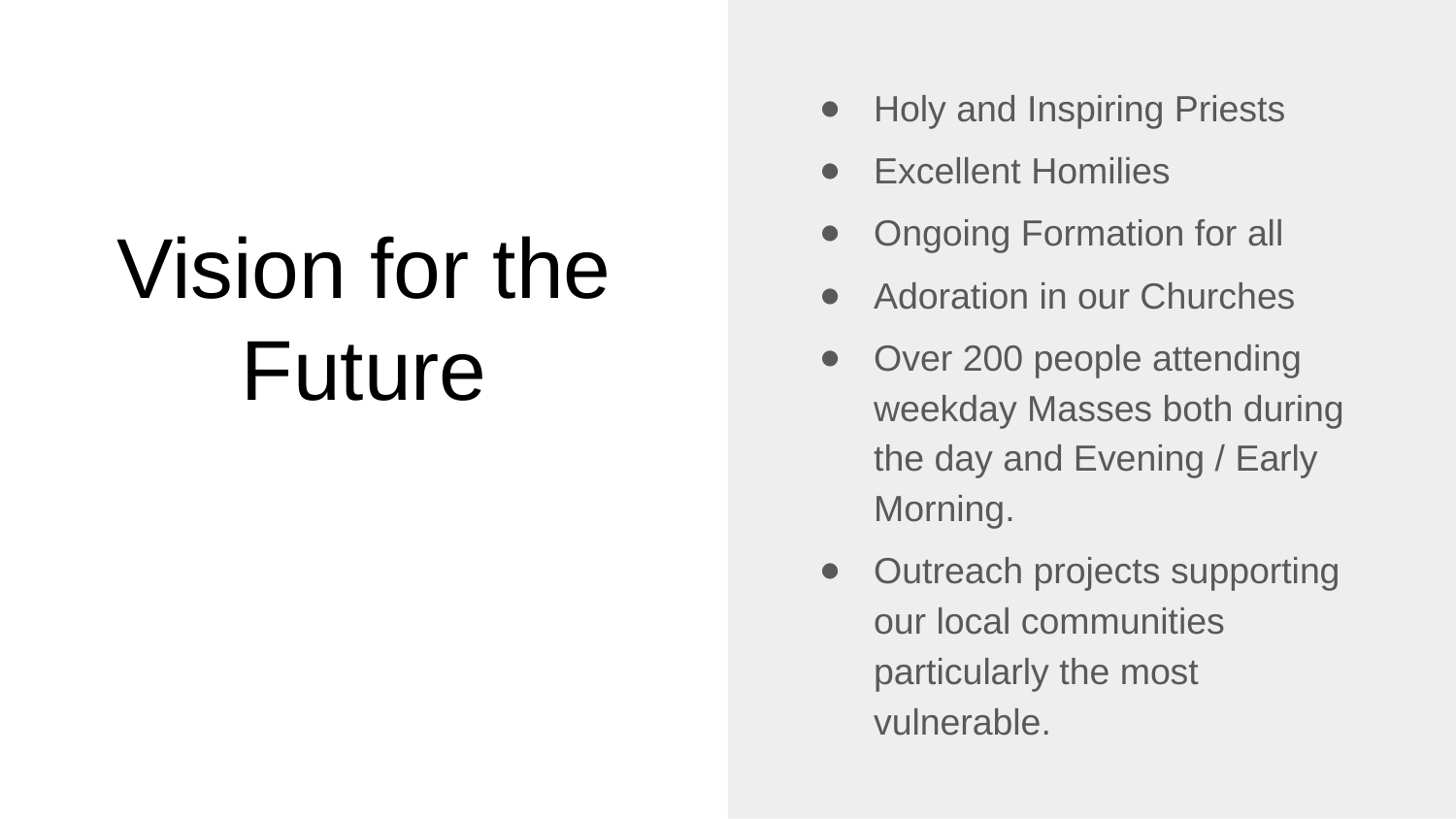

Holy and Inspiring Priests
Excellent Homilies
Ongoing Formation for all
Adoration in our Churches
Over 200 people attending weekday Masses both during the day and Evening / Early Morning.
Outreach projects supporting our local communities particularly the most vulnerable.
# Vision for the Future